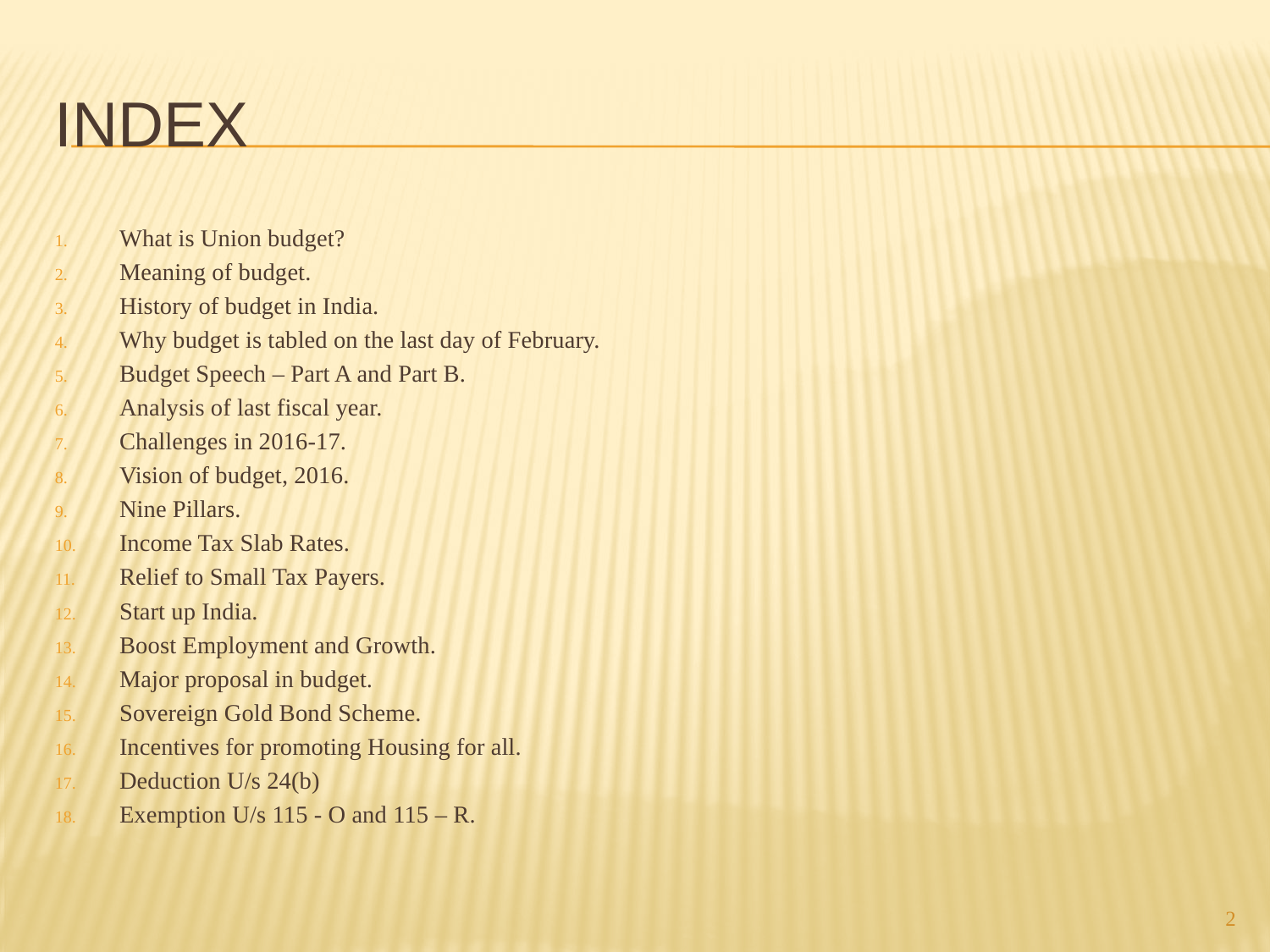

# Index
What is Union budget?
Meaning of budget.
History of budget in India.
Why budget is tabled on the last day of February.
Budget Speech – Part A and Part B.
Analysis of last fiscal year.
Challenges in 2016-17.
Vision of budget, 2016.
Nine Pillars.
Income Tax Slab Rates.
Relief to Small Tax Payers.
Start up India.
Boost Employment and Growth.
Major proposal in budget.
Sovereign Gold Bond Scheme.
Incentives for promoting Housing for all.
Deduction U/s 24(b)
Exemption U/s 115 - O and 115 – R.

2